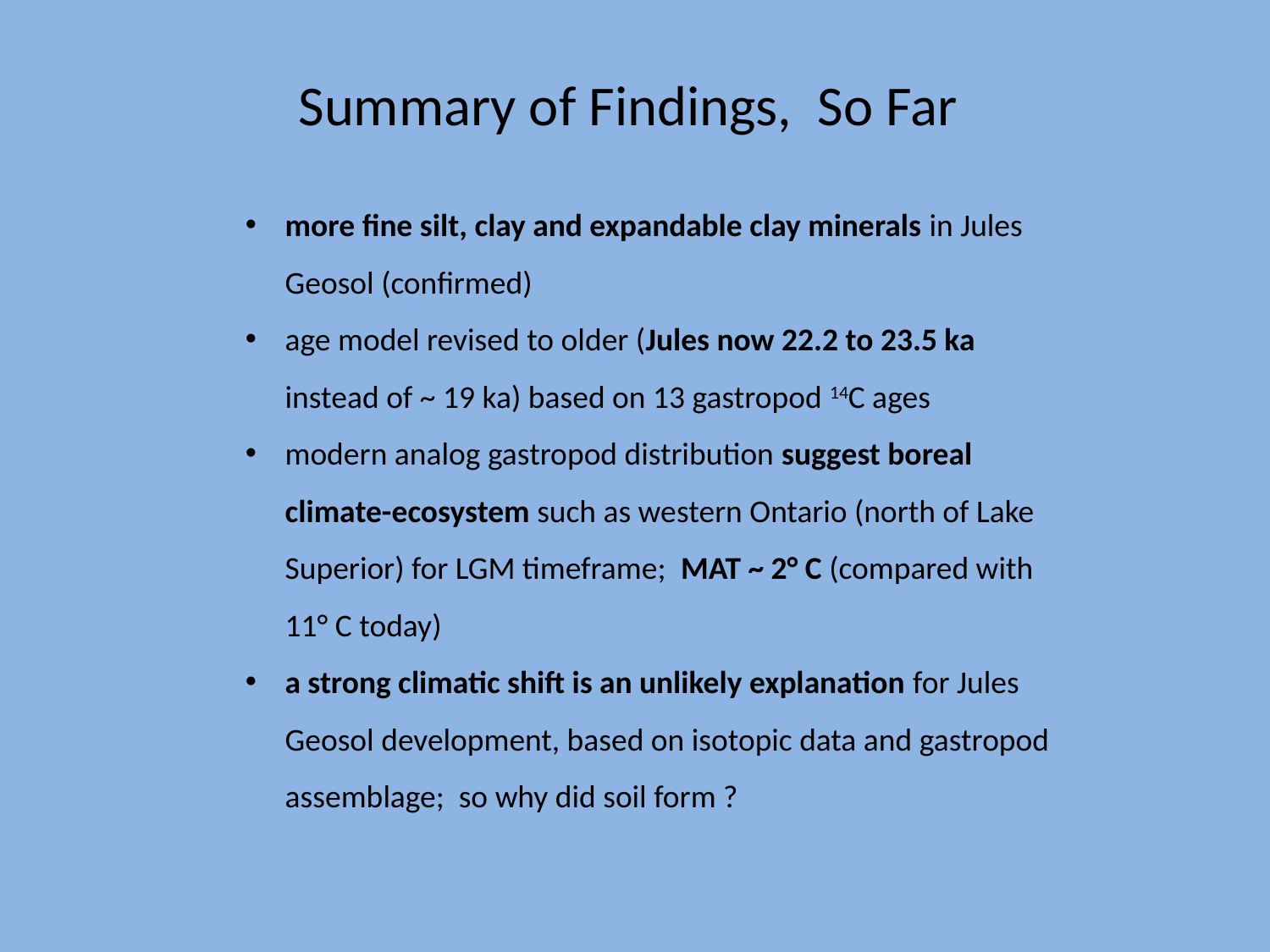

Summary of Findings,  So Far
more fine silt, clay and expandable clay minerals in Jules Geosol (confirmed)
age model revised to older (Jules now 22.2 to 23.5 ka instead of ~ 19 ka) based on 13 gastropod 14C ages
modern analog gastropod distribution suggest boreal climate-ecosystem such as western Ontario (north of Lake Superior) for LGM timeframe;  MAT ~ 2° C (compared with 11° C today)
a strong climatic shift is an unlikely explanation for Jules Geosol development, based on isotopic data and gastropod assemblage;  so why did soil form ?